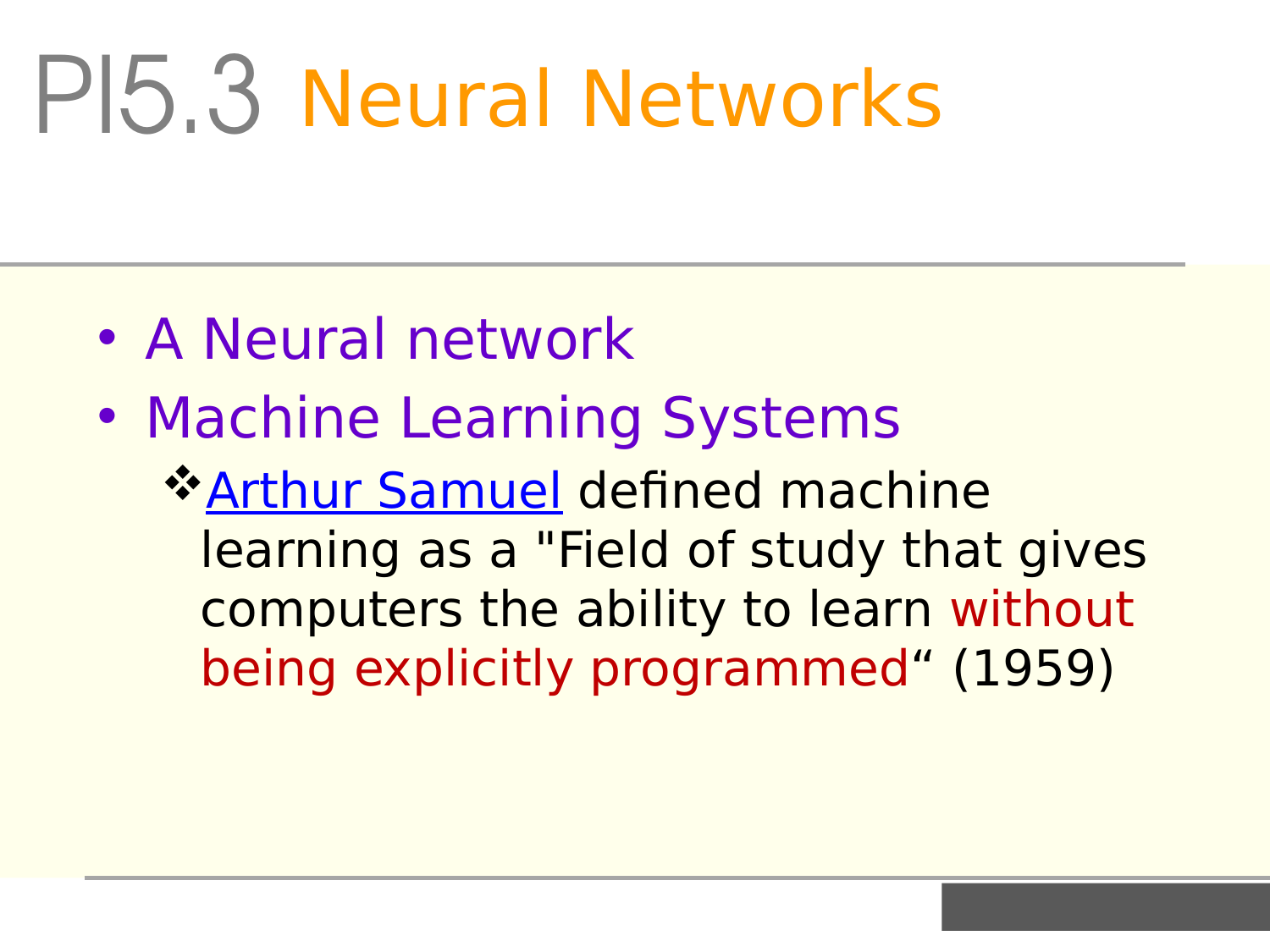

PI5.3
Neural Networks
A Neural network
Machine Learning Systems
Arthur Samuel defined machine learning as a "Field of study that gives computers the ability to learn without being explicitly programmed“ (1959)